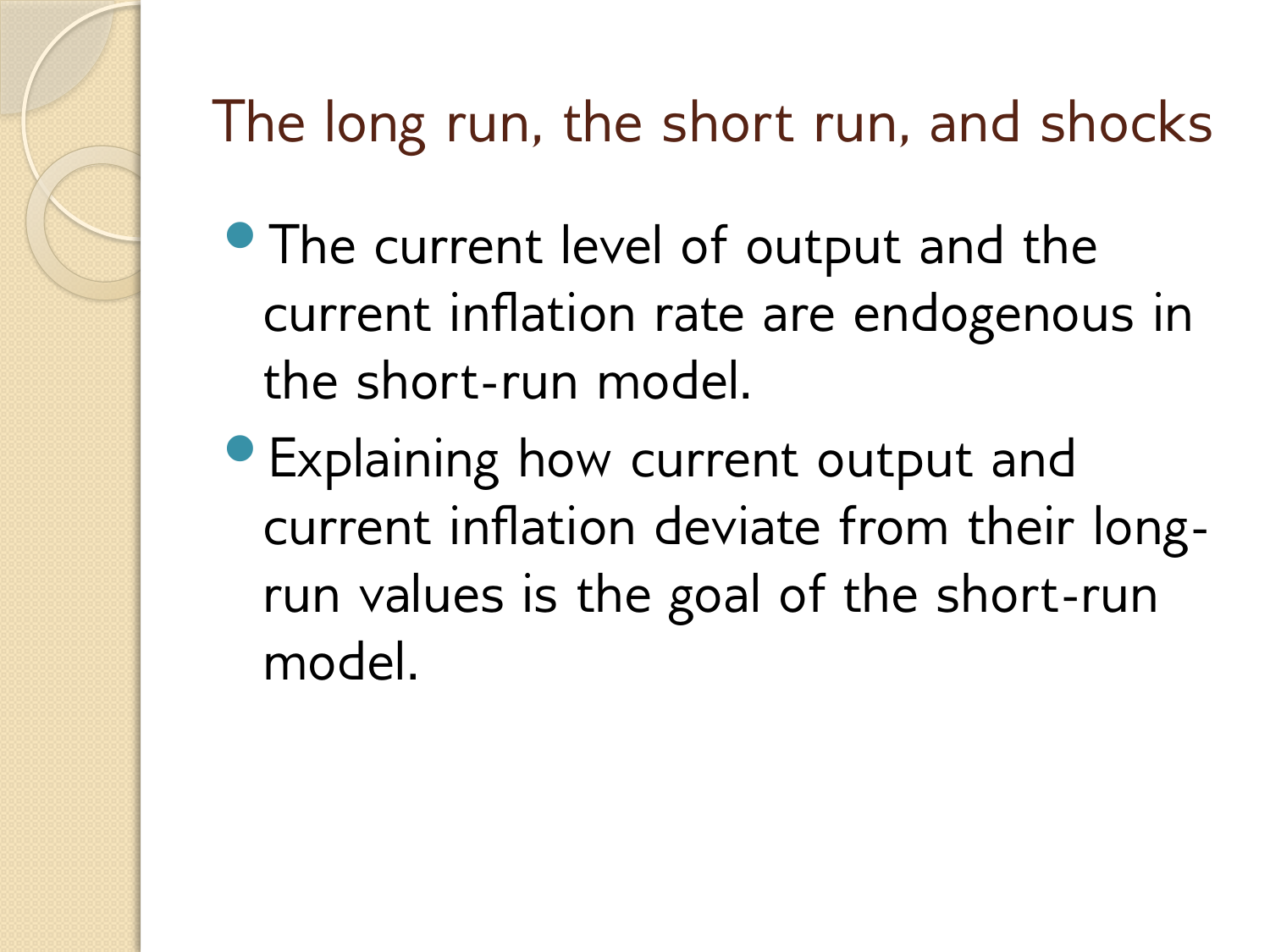

# The long run, the short run, and shocks
The current level of output and the current inflation rate are endogenous in the short-run model.
Explaining how current output and current inflation deviate from their long-run values is the goal of the short-run model.